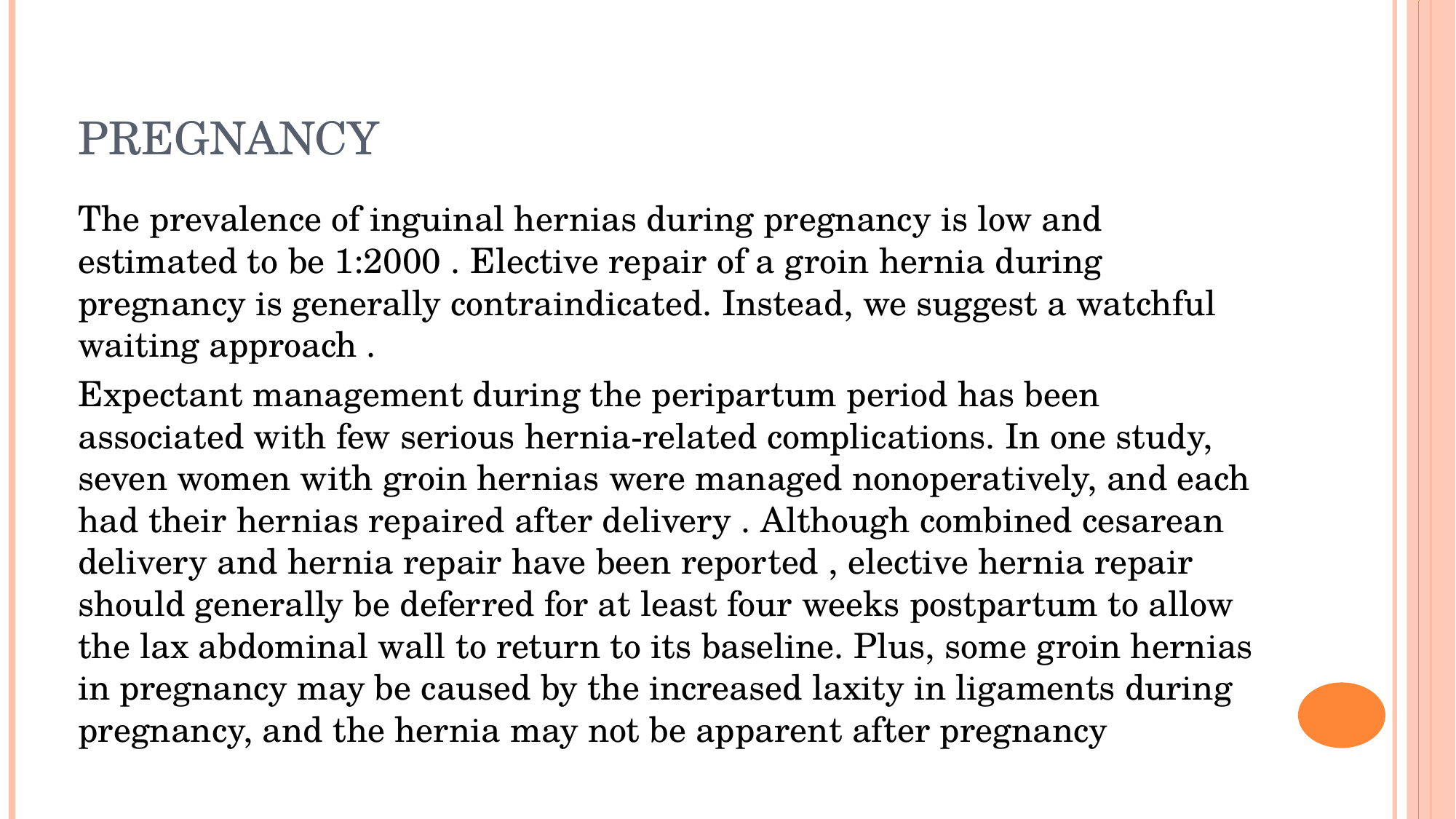

# Pregnancy
The prevalence of inguinal hernias during pregnancy is low and estimated to be 1:2000 . Elective repair of a groin hernia during pregnancy is generally contraindicated. Instead, we suggest a watchful waiting approach .
Expectant management during the peripartum period has been associated with few serious hernia-related complications. In one study, seven women with groin hernias were managed nonoperatively, and each had their hernias repaired after delivery . Although combined cesarean delivery and hernia repair have been reported , elective hernia repair should generally be deferred for at least four weeks postpartum to allow the lax abdominal wall to return to its baseline. Plus, some groin hernias in pregnancy may be caused by the increased laxity in ligaments during pregnancy, and the hernia may not be apparent after pregnancy